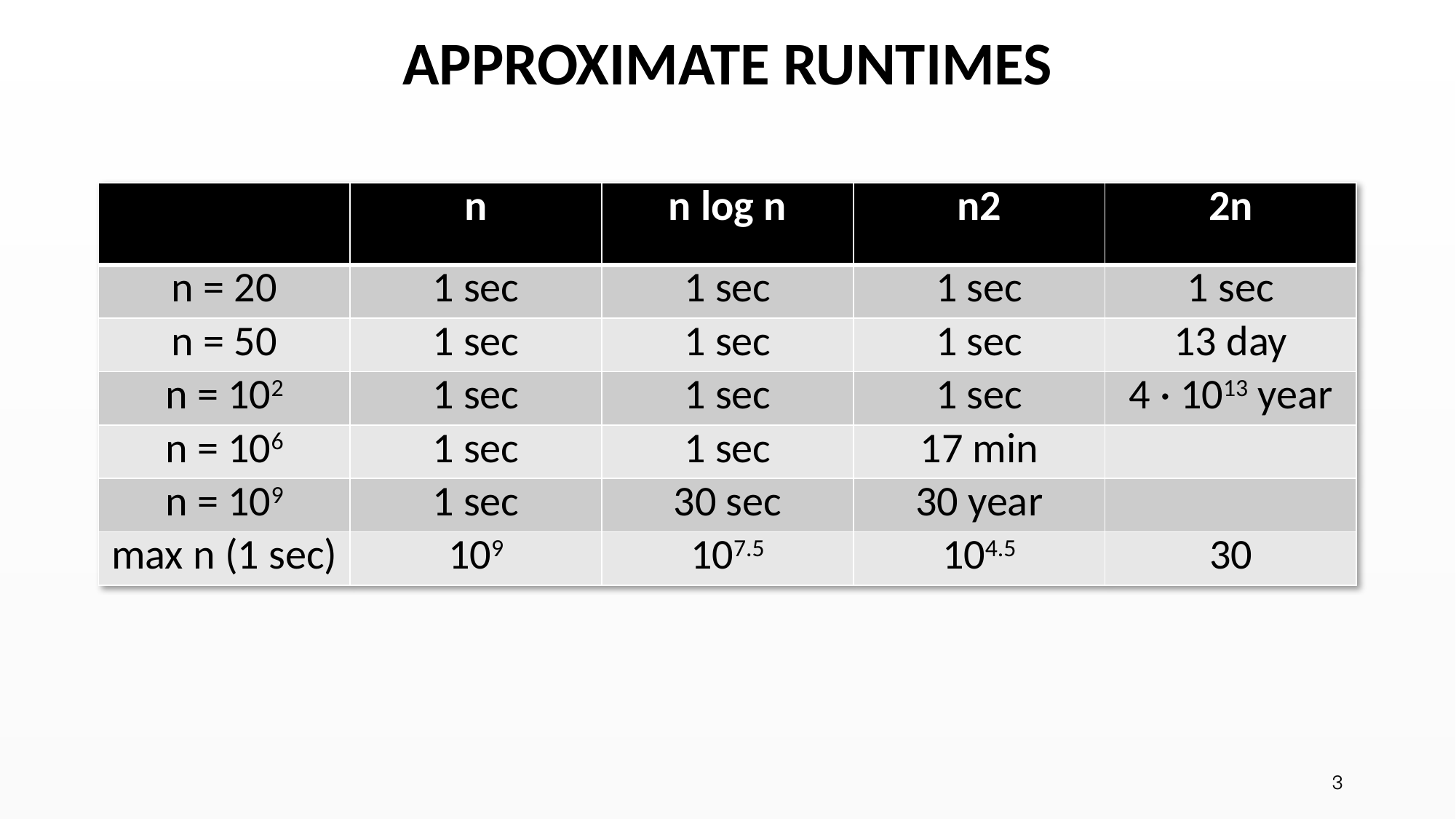

# APPROXIMATE RUNTIMES
|  | n | n log n | n2 | 2n |
| --- | --- | --- | --- | --- |
| n = 20 | 1 sec | 1 sec | 1 sec | 1 sec |
| n = 50 | 1 sec | 1 sec | 1 sec | 13 day |
| n = 102 | 1 sec | 1 sec | 1 sec | 4 · 1013 year |
| n = 106 | 1 sec | 1 sec | 17 min |  |
| n = 109 | 1 sec | 30 sec | 30 year |  |
| max n (1 sec) | 109 | 107.5 | 104.5 | 30 |
3